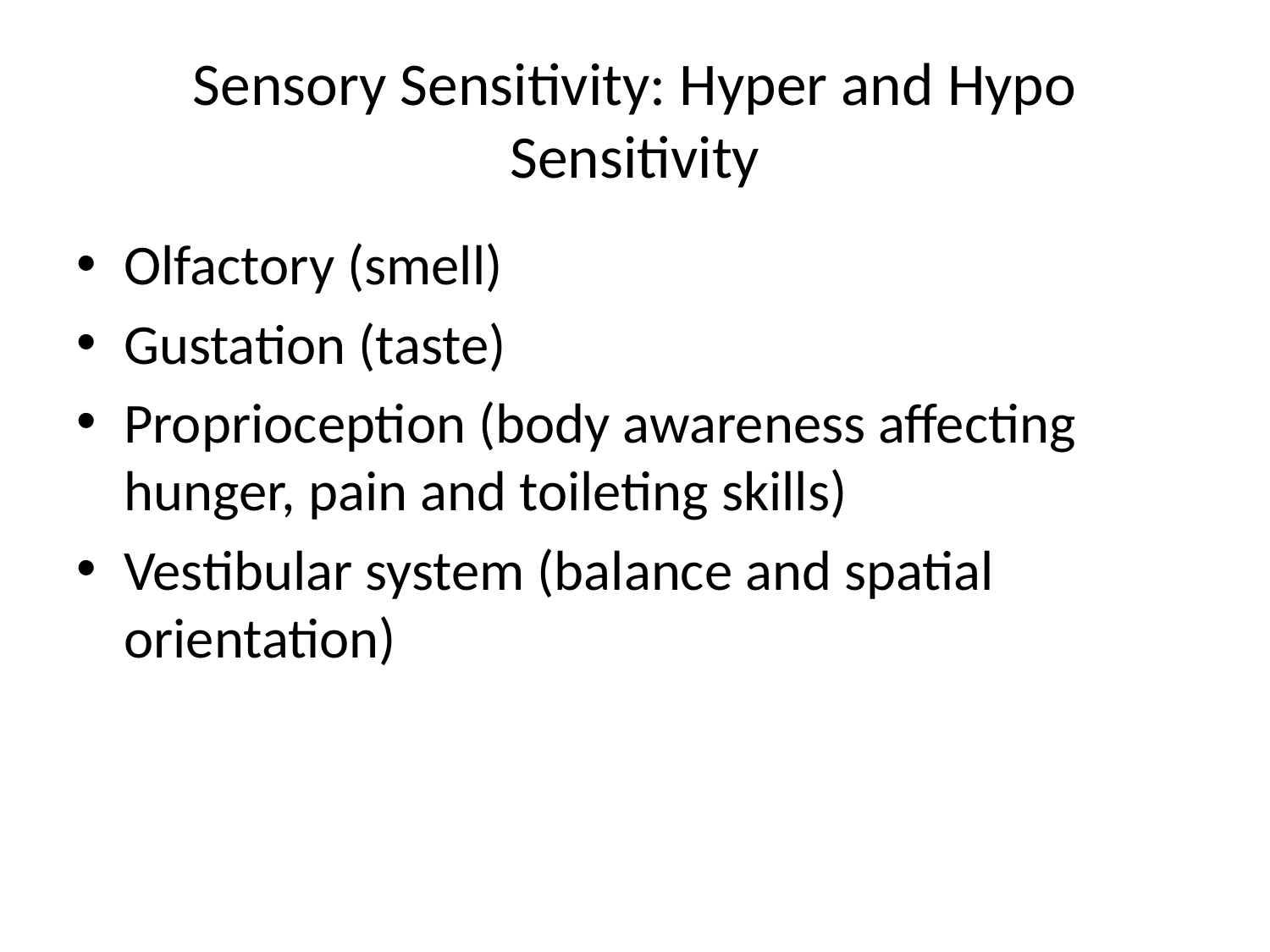

# Sensory Sensitivity: Hyper and Hypo Sensitivity
Olfactory (smell)
Gustation (taste)
Proprioception (body awareness affecting hunger, pain and toileting skills)
Vestibular system (balance and spatial orientation)